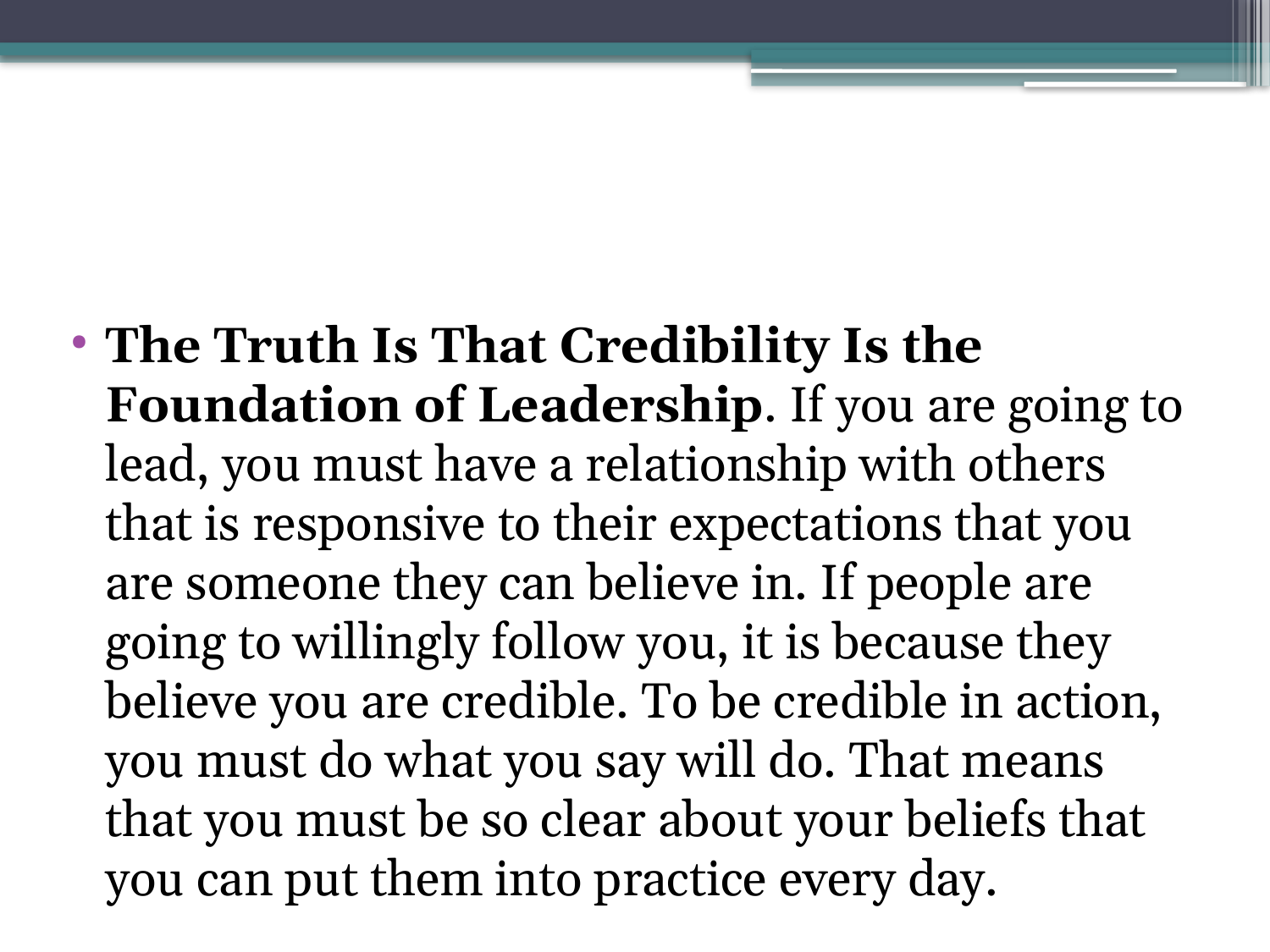

#
The Truth Is That Credibility Is the Foundation of Leadership. If you are going to lead, you must have a relationship with others that is responsive to their expectations that you are someone they can believe in. If people are going to willingly follow you, it is because they believe you are credible. To be credible in action, you must do what you say will do. That means that you must be so clear about your beliefs that you can put them into practice every day.